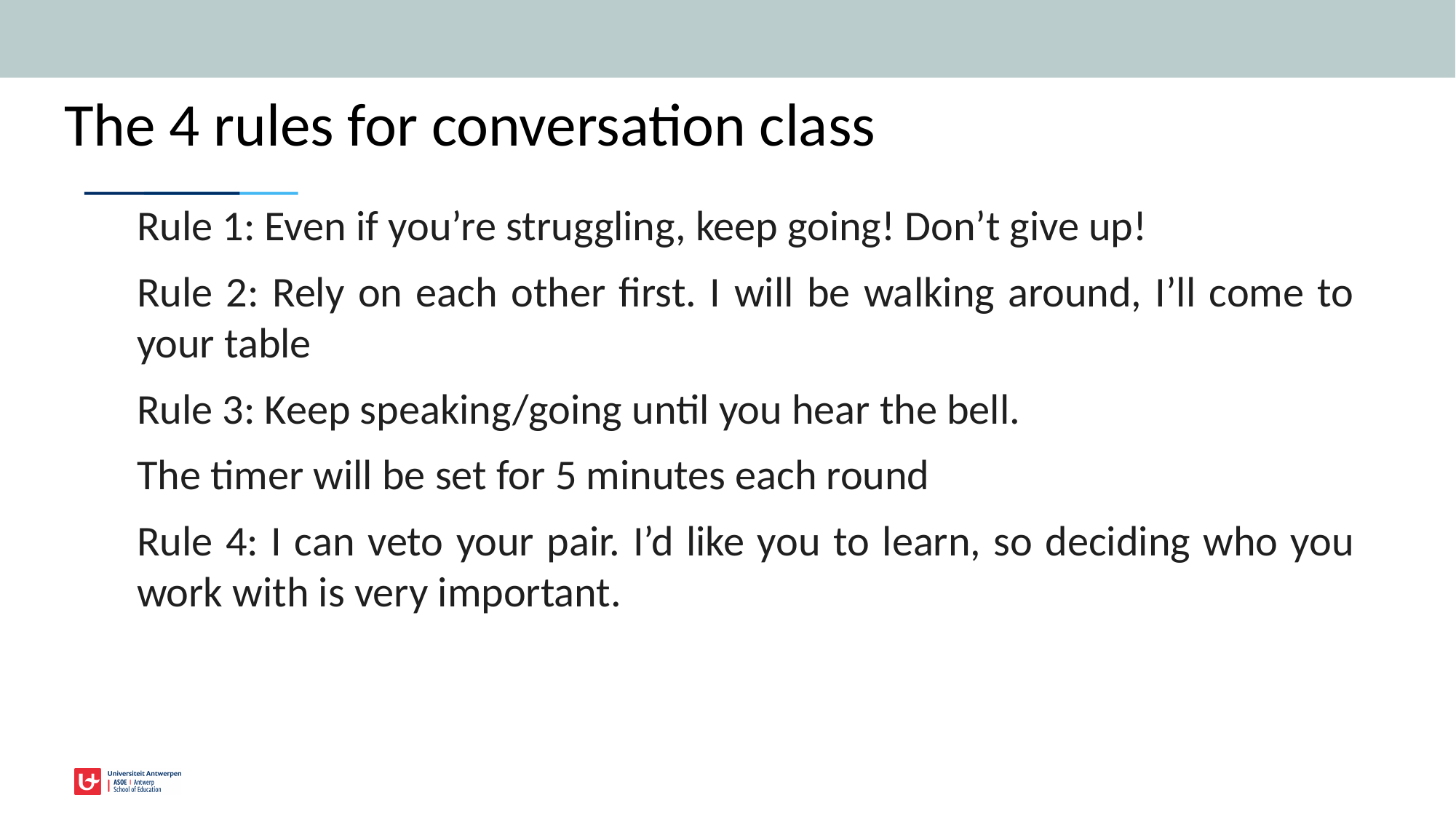

# The 4 rules for conversation class
Rule 1: Even if you’re struggling, keep going! Don’t give up!
Rule 2: Rely on each other first. I will be walking around, I’ll come to your table
Rule 3: Keep speaking/going until you hear the bell.
The timer will be set for 5 minutes each round
Rule 4: I can veto your pair. I’d like you to learn, so deciding who you work with is very important.